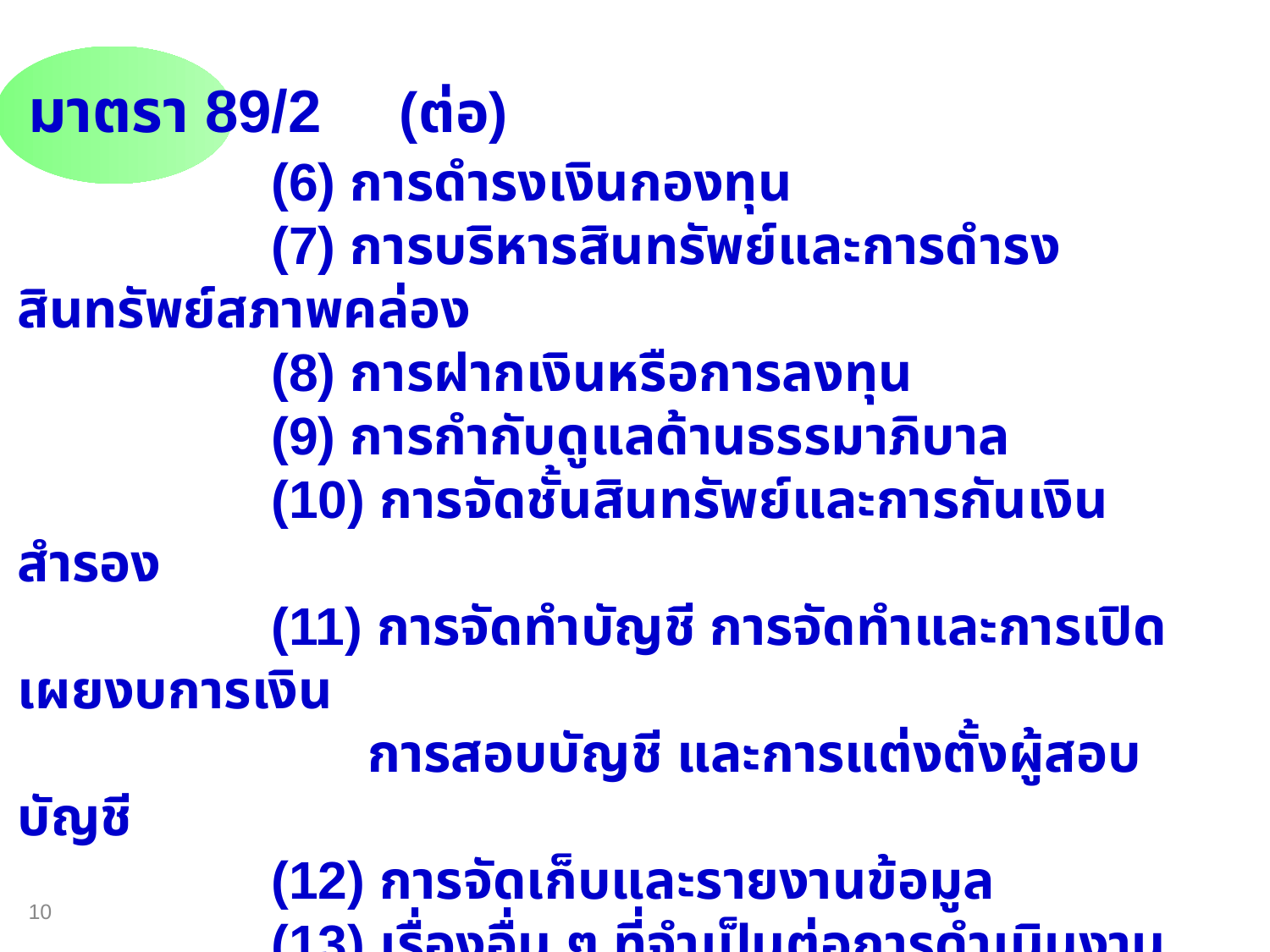

มาตรา 89/2     (ต่อ)
		(6) การดำรงเงินกองทุน
		(7) การบริหารสินทรัพย์และการดำรงสินทรัพย์สภาพคล่อง
		(8) การฝากเงินหรือการลงทุน
		(9) การกำกับดูแลด้านธรรมาภิบาล
		(10) การจัดชั้นสินทรัพย์และการกันเงินสำรอง
		(11) การจัดทำบัญชี การจัดทำและการเปิดเผยงบการเงิน
		       การสอบบัญชี และการแต่งตั้งผู้สอบบัญชี
		(12) การจัดเก็บและรายงานข้อมูล
		(13) เรื่องอื่น ๆ ที่จำเป็นต่อการดำเนินงานและการกำกับดูแล
	 ในการออกกฎกระทรวงตามวรรคหนึ่ง ให้กระทรวงเกษตรและสหกรณ์
     หารือร่วมกับกระทรวงการคลังและธนาคารแห่งประเทศไทย

10